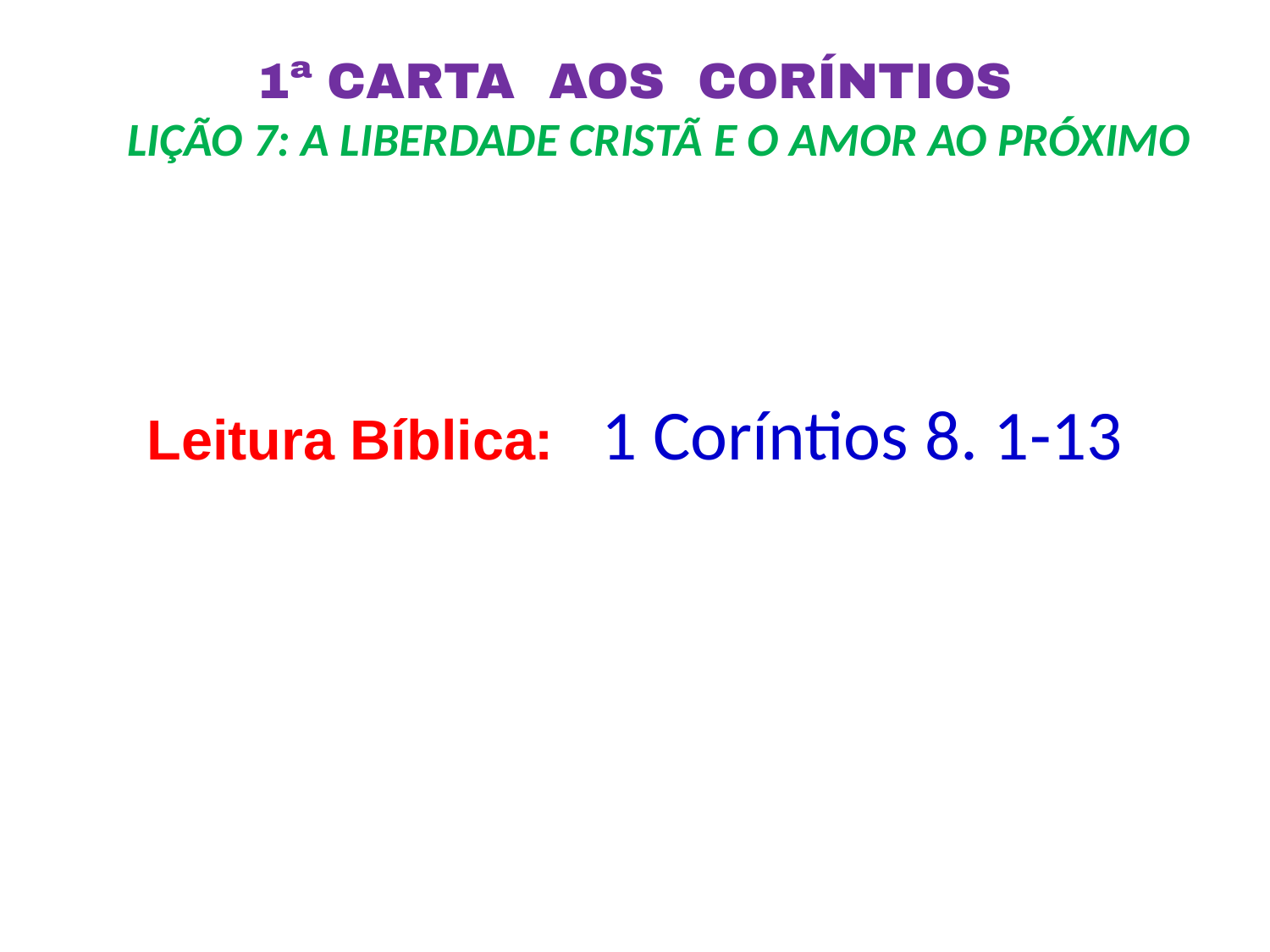

# 1ª CARTA  AOS  CORÍNTIOS LIÇÃO 7: A LIBERDADE CRISTÃ E O AMOR AO PRÓXIMO

Leitura Bíblica:   1 Coríntios 8. 1-13